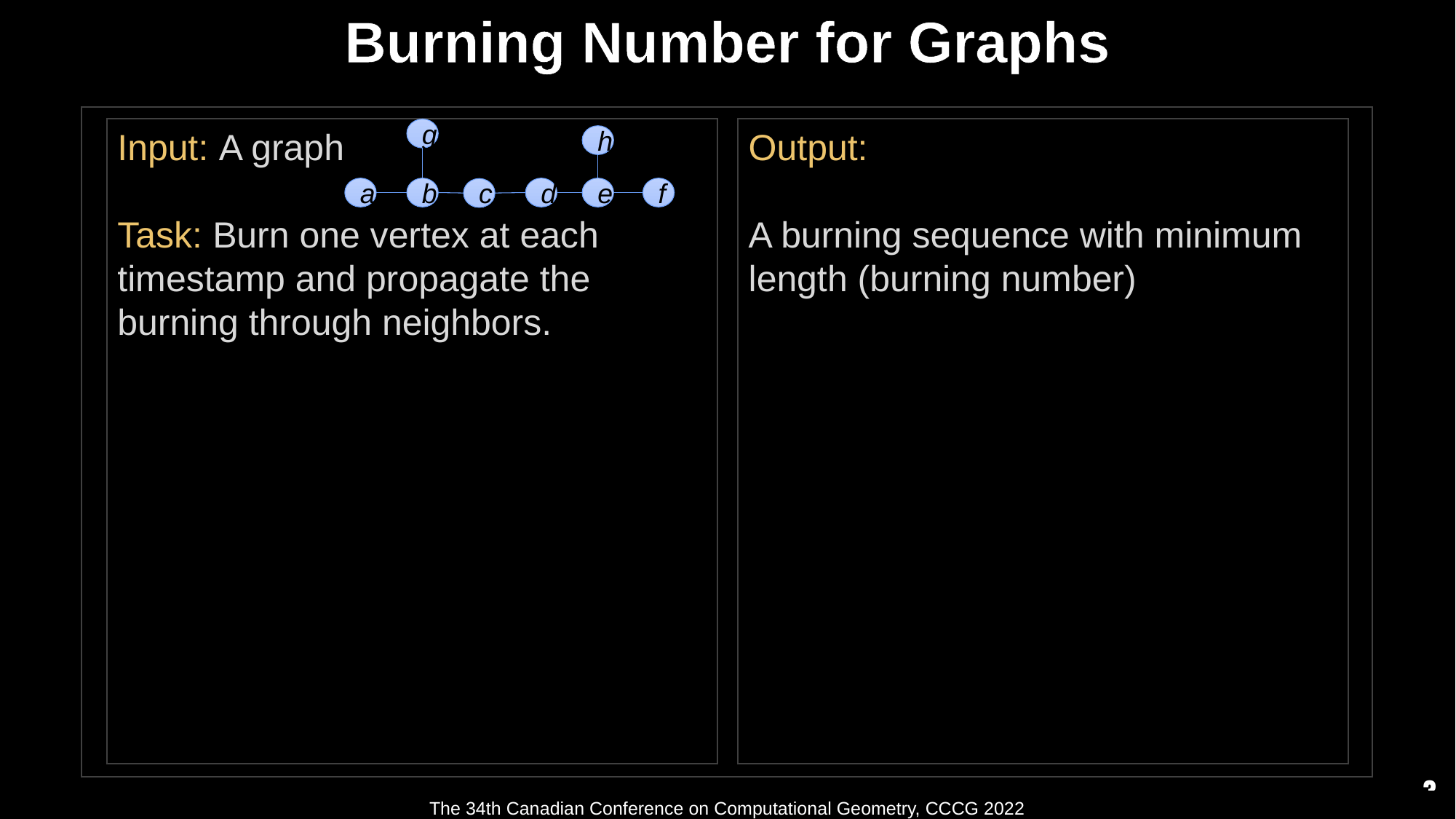

Burning Number for Graphs

g
h
a
b
d
e
f
c
Output:

A burning sequence with minimum length (burning number)
Input: A graph

Task: Burn one vertex at each timestamp and propagate the burning through neighbors.
3
The 34th Canadian Conference on Computational Geometry, CCCG 2022